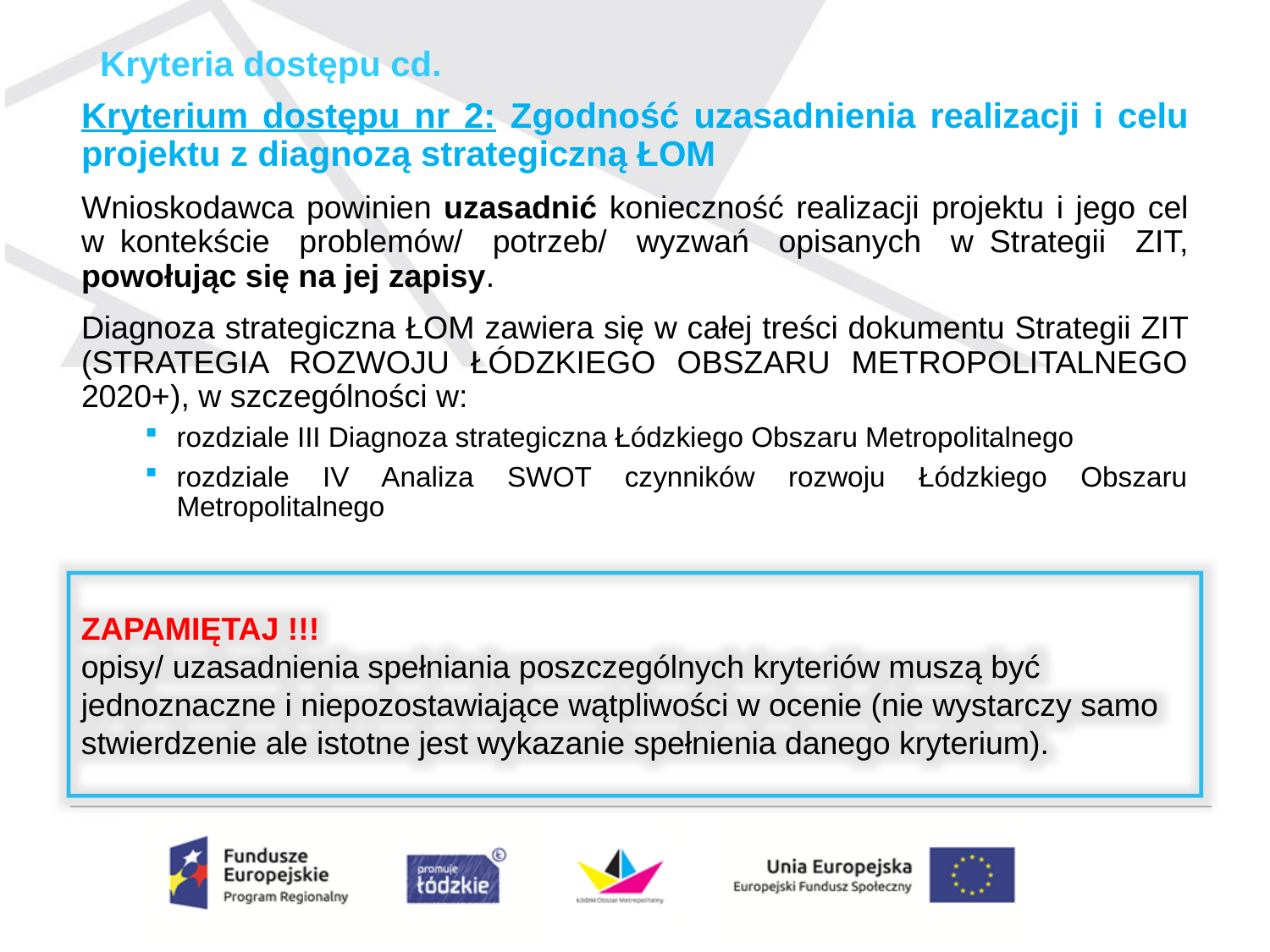

# Kryteria dostępu cd.
Kryterium dostępu nr 2: Zgodność uzasadnienia realizacji i celu projektu z diagnozą strategiczną ŁOM
Wnioskodawca powinien uzasadnić konieczność realizacji projektu i jego cel w kontekście problemów/ potrzeb/ wyzwań opisanych w Strategii ZIT, powołując się na jej zapisy.
Diagnoza strategiczna ŁOM zawiera się w całej treści dokumentu Strategii ZIT (STRATEGIA ROZWOJU ŁÓDZKIEGO OBSZARU METROPOLITALNEGO 2020+), w szczególności w:
rozdziale III Diagnoza strategiczna Łódzkiego Obszaru Metropolitalnego
rozdziale IV Analiza SWOT czynników rozwoju Łódzkiego Obszaru Metropolitalnego
ZAPAMIĘTAJ !!!
opisy/ uzasadnienia spełniania poszczególnych kryteriów muszą być jednoznaczne i niepozostawiające wątpliwości w ocenie (nie wystarczy samo stwierdzenie ale istotne jest wykazanie spełnienia danego kryterium).